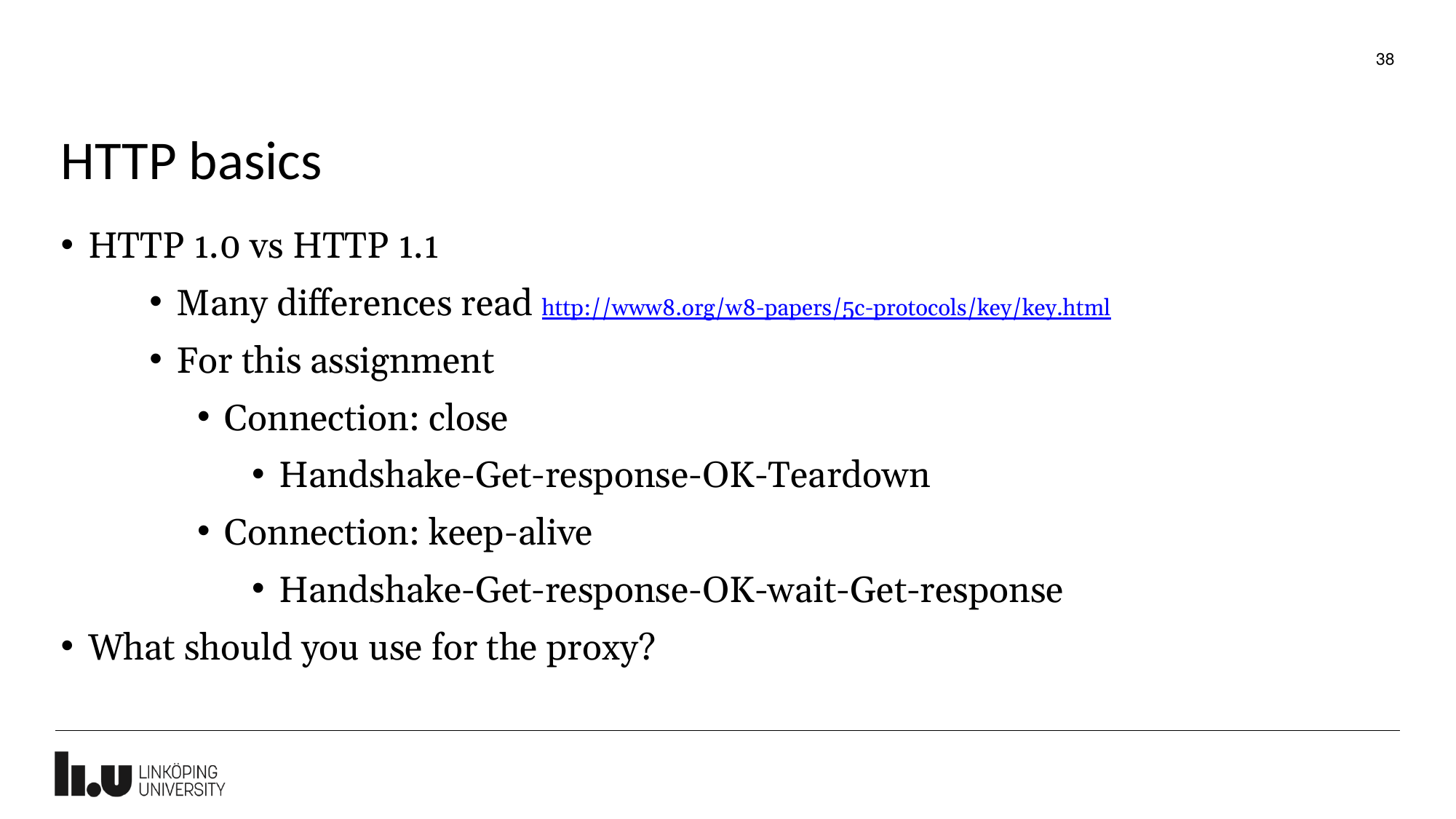

38
# HTTP basics
HTTP 1.0 vs HTTP 1.1
Many differences read http://www8.org/w8-papers/5c-protocols/key/key.html
For this assignment
Connection: close
Handshake-Get-response-OK-Teardown
Connection: keep-alive
Handshake-Get-response-OK-wait-Get-response
What should you use for the proxy?